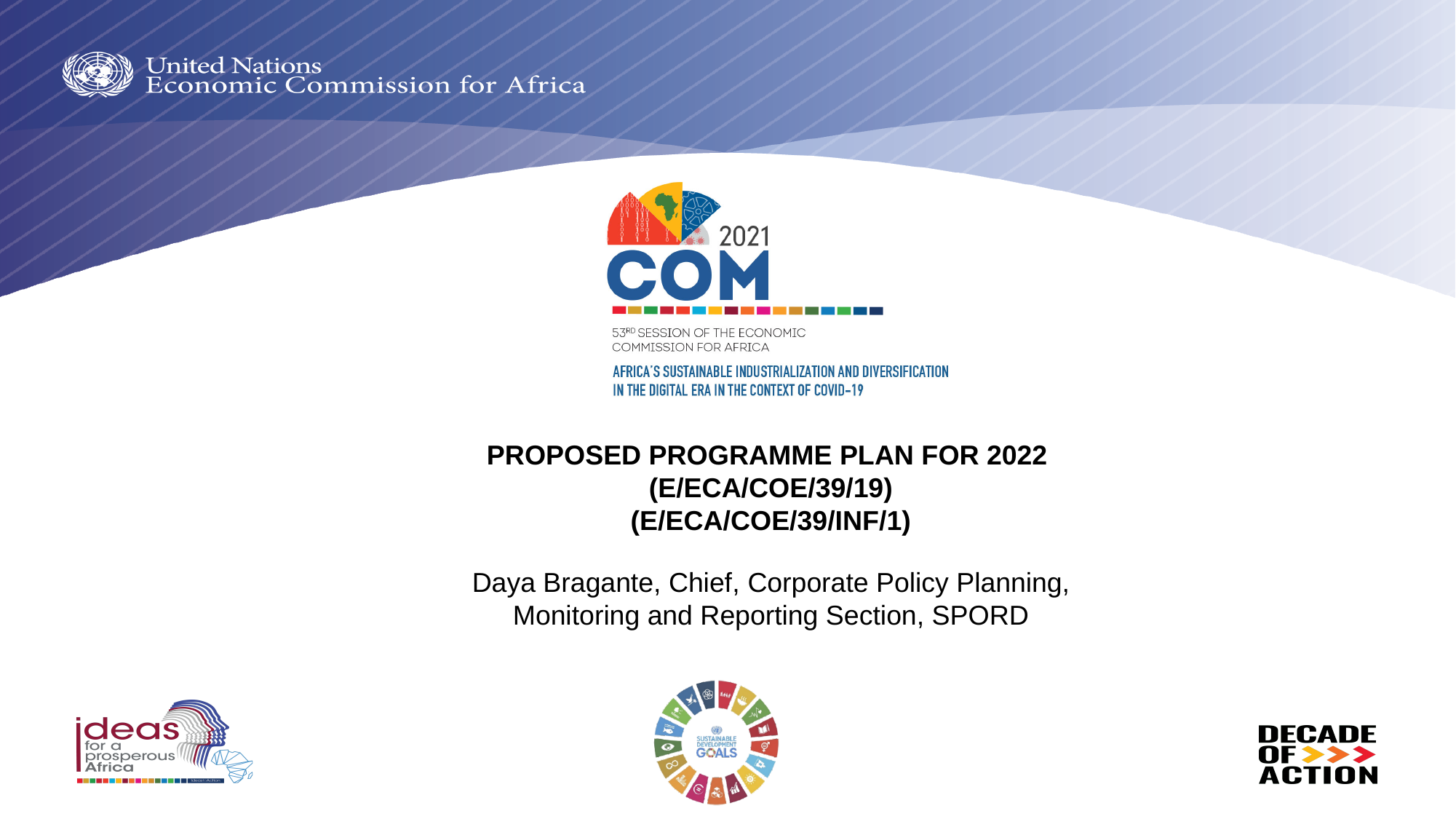

PROPOSED PROGRAMME PLAN FOR 2022
(E/ECA/COE/39/19)
(E/ECA/COE/39/INF/1)
Daya Bragante, Chief, Corporate Policy Planning, Monitoring and Reporting Section, SPORD